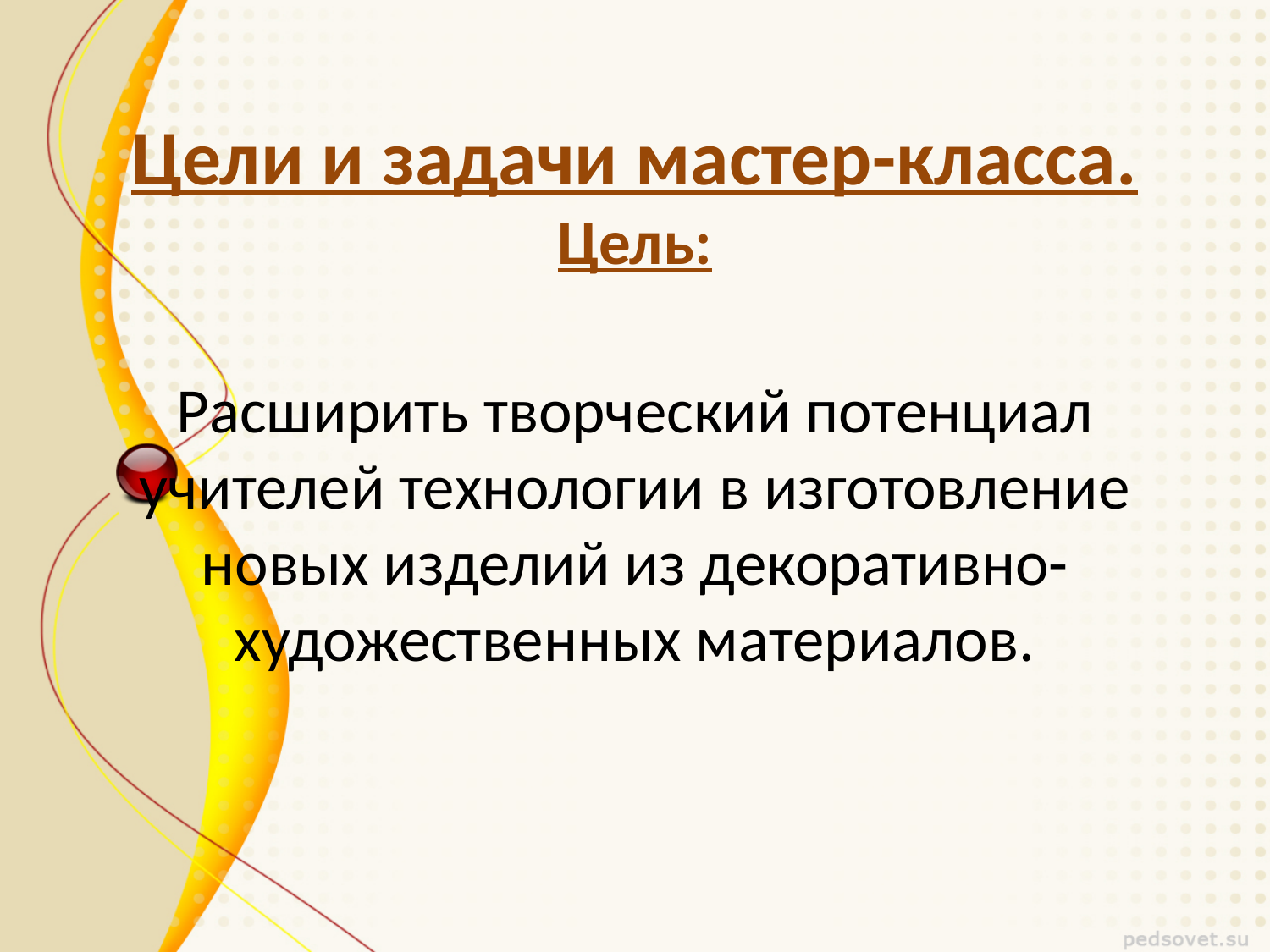

# Цели и задачи мастер-класса. Цель: Расширить творческий потенциал учителей технологии в изготовление новых изделий из декоративно-художественных материалов.